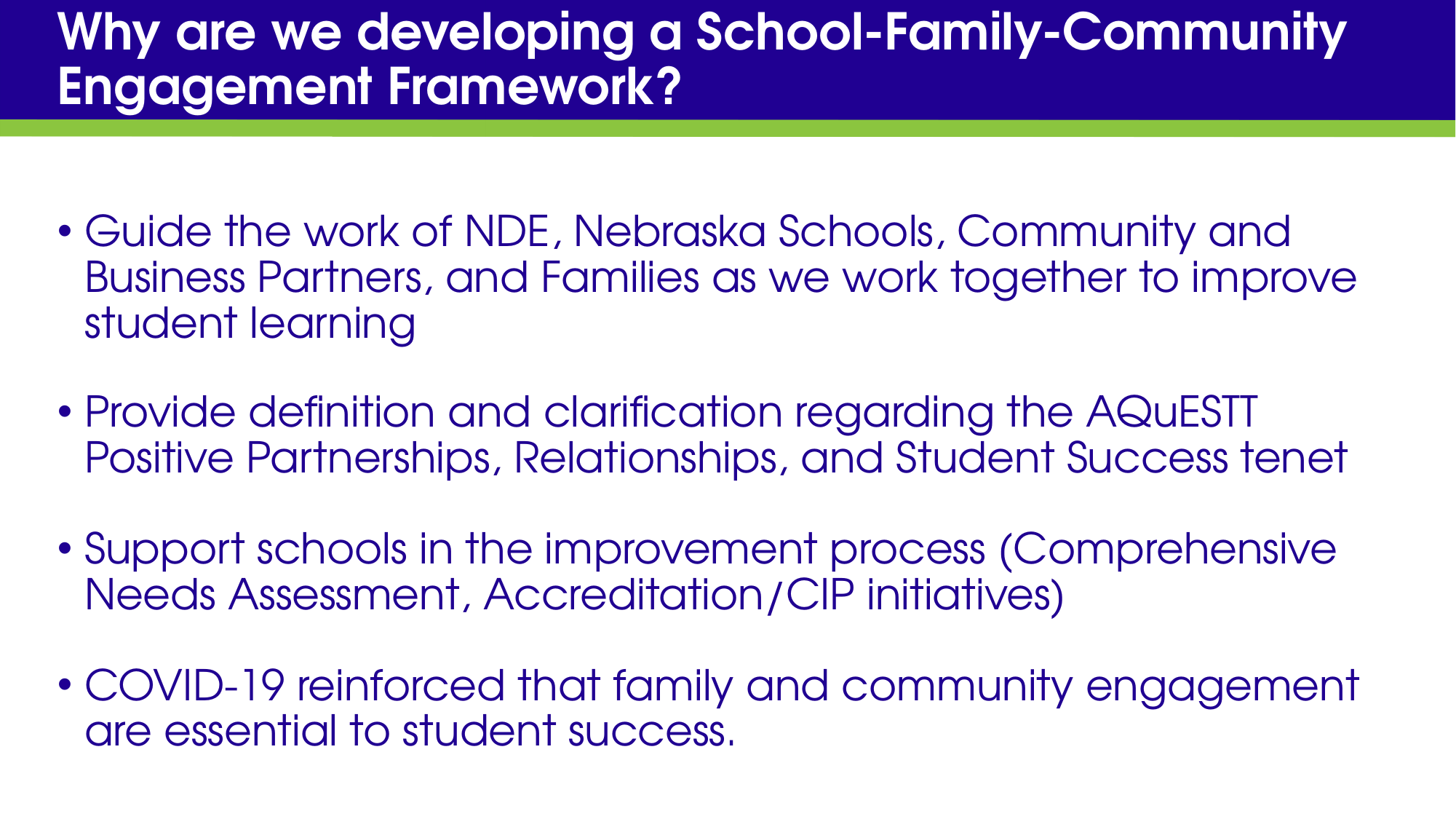

# Why are we developing a School-Family-Community Engagement Framework?

Guide the work of NDE, Nebraska Schools, Community and Business Partners, and Families as we work together to improve student learning

Provide definition and clarification regarding the AQuESTT Positive Partnerships, Relationships, and Student Success tenet

Support schools in the improvement process (Comprehensive Needs Assessment, Accreditation/CIP initiatives)

COVID-19 reinforced that family and community engagement are essential to student success.